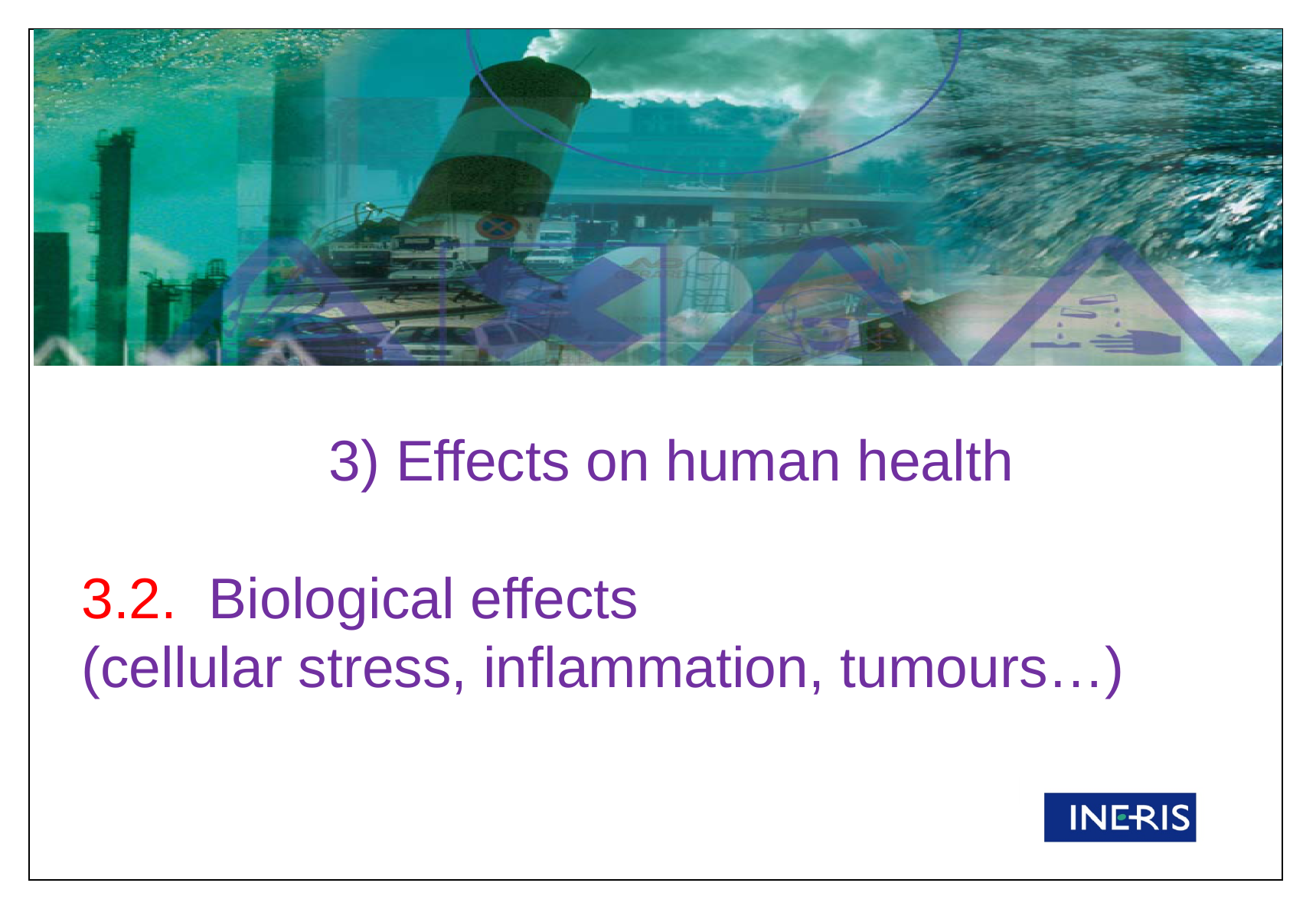

3) Effects on human health

3.2.  Biological effects
(cellular stress, inflammation, tumours…)